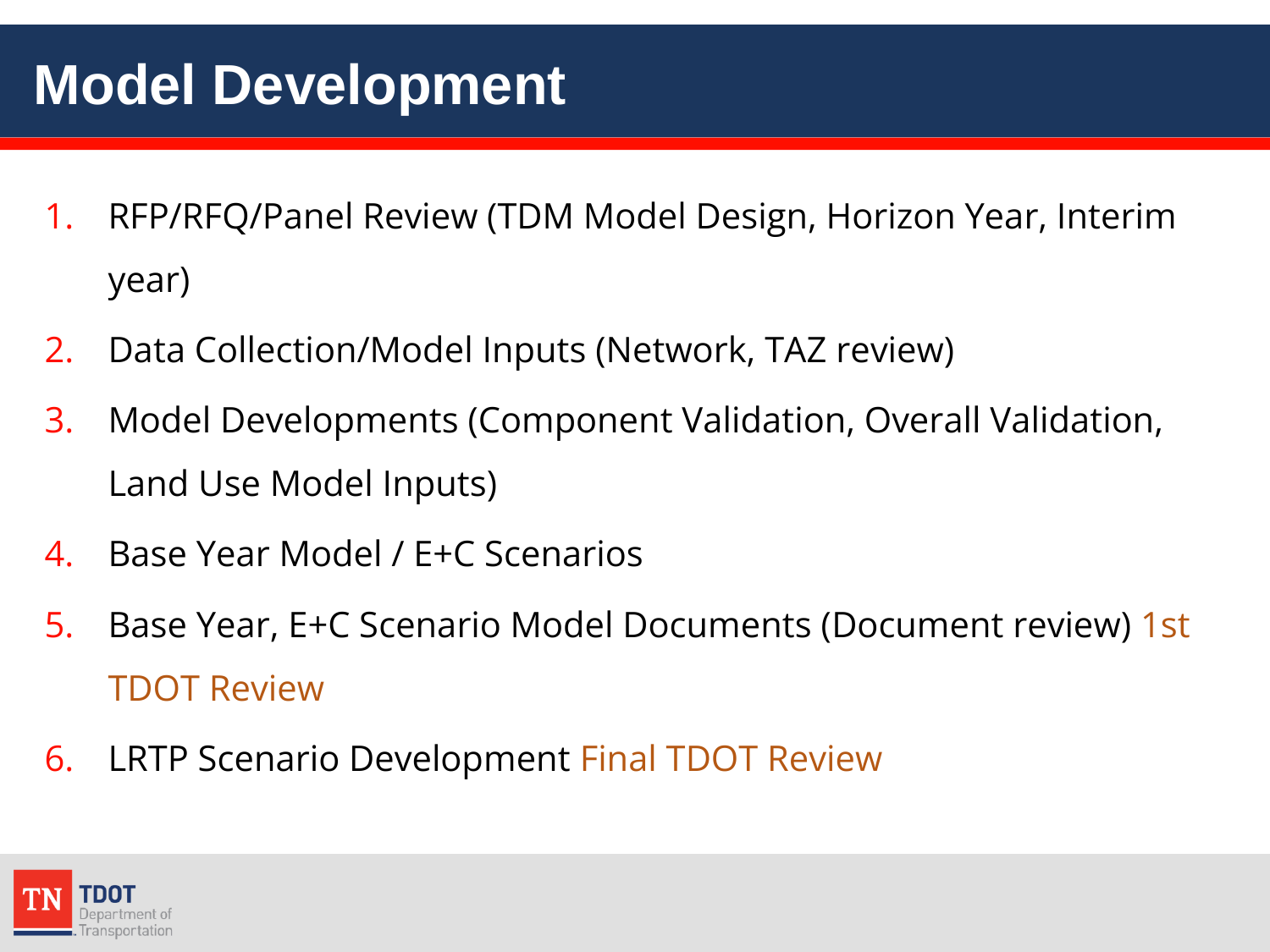

# Model Development
RFP/RFQ/Panel Review (TDM Model Design, Horizon Year, Interim year)
Data Collection/Model Inputs (Network, TAZ review)
Model Developments (Component Validation, Overall Validation, Land Use Model Inputs)
Base Year Model / E+C Scenarios
Base Year, E+C Scenario Model Documents (Document review) 1st TDOT Review
LRTP Scenario Development Final TDOT Review